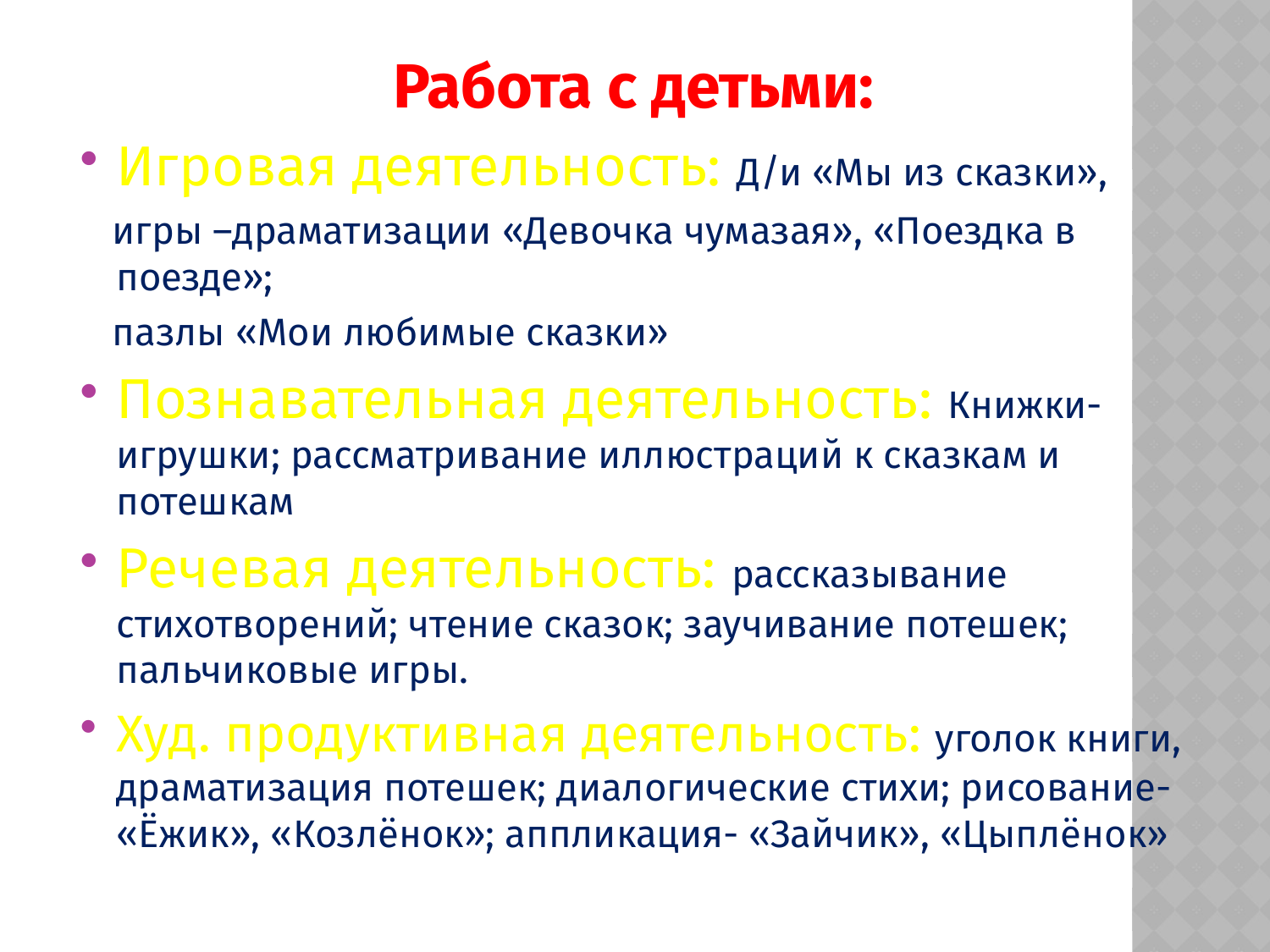

Работа с детьми:
Игровая деятельность: Д/и «Мы из сказки»,
   игры –драматизации «Девочка чумазая», «Поездка в поезде»;
   пазлы «Мои любимые сказки»
Познавательная деятельность: Книжки- игрушки; рассматривание иллюстраций к сказкам и потешкам
Речевая деятельность: рассказывание стихотворений; чтение сказок; заучивание потешек; пальчиковые игры.
Худ. продуктивная деятельность: уголок книги, драматизация потешек; диалогические стихи; рисование- «Ёжик», «Козлёнок»; аппликация- «Зайчик», «Цыплёнок»